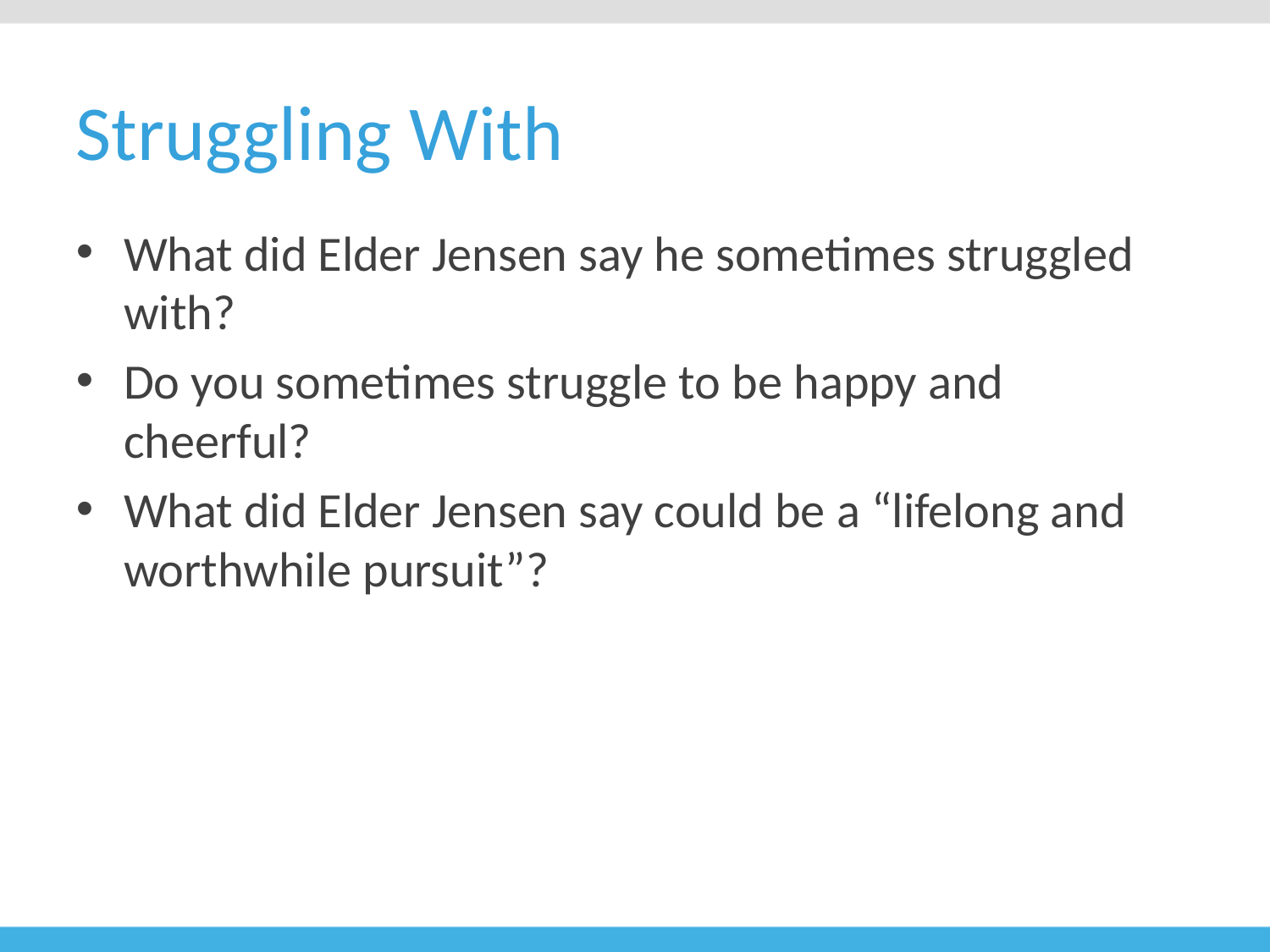

# Struggling With
What did Elder Jensen say he sometimes struggled with?
Do you sometimes struggle to be happy and cheerful?
What did Elder Jensen say could be a “lifelong and worthwhile pursuit”?